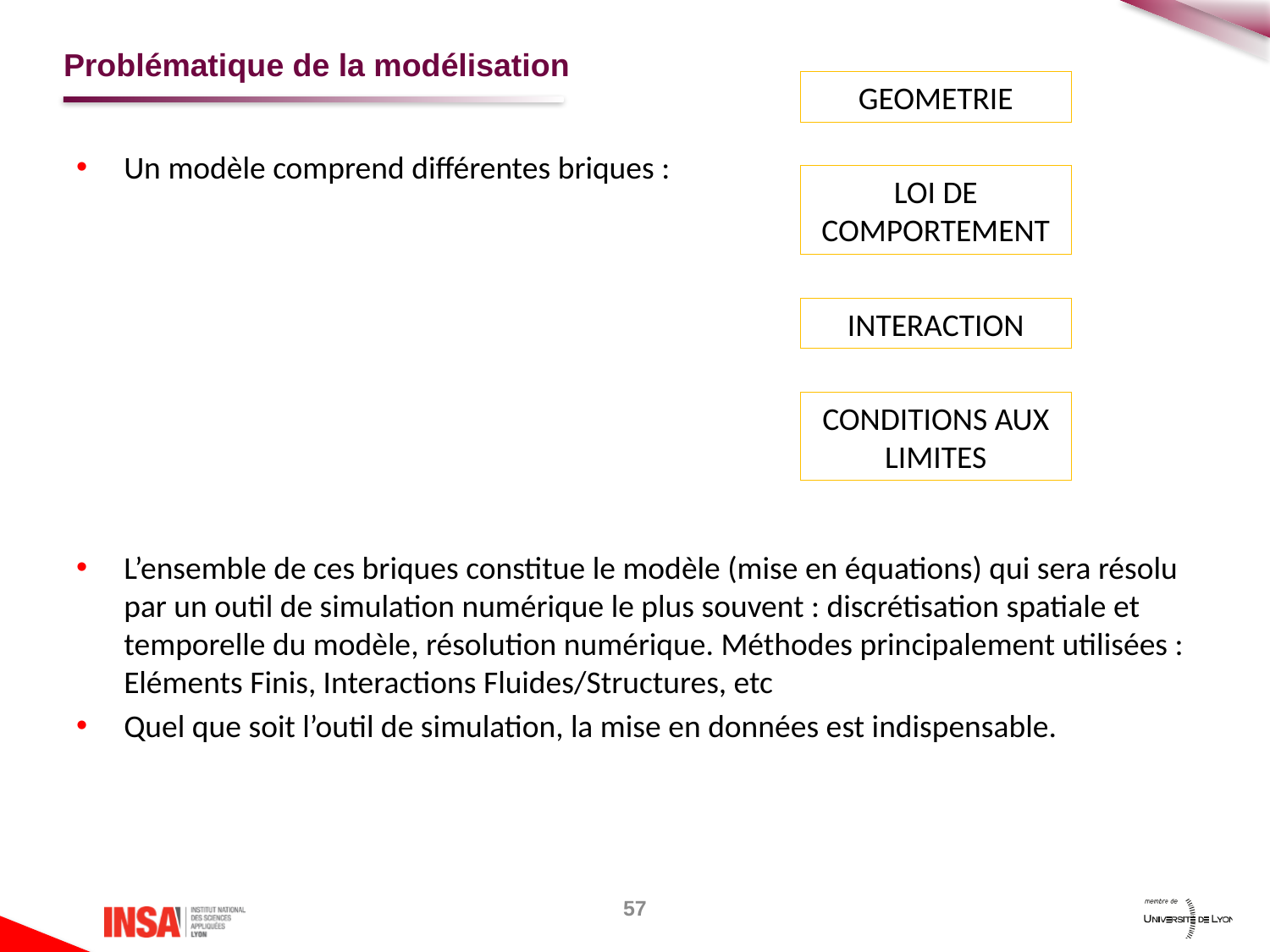

# Problématique de la modélisation
GEOMETRIE
Un modèle comprend différentes briques :

L’ensemble de ces briques constitue le modèle (mise en équations) qui sera résolu par un outil de simulation numérique le plus souvent : discrétisation spatiale et temporelle du modèle, résolution numérique. Méthodes principalement utilisées : Eléments Finis, Interactions Fluides/Structures, etc
Quel que soit l’outil de simulation, la mise en données est indispensable.

LOI DE COMPORTEMENT
INTERACTION
CONDITIONS AUX LIMITES
57